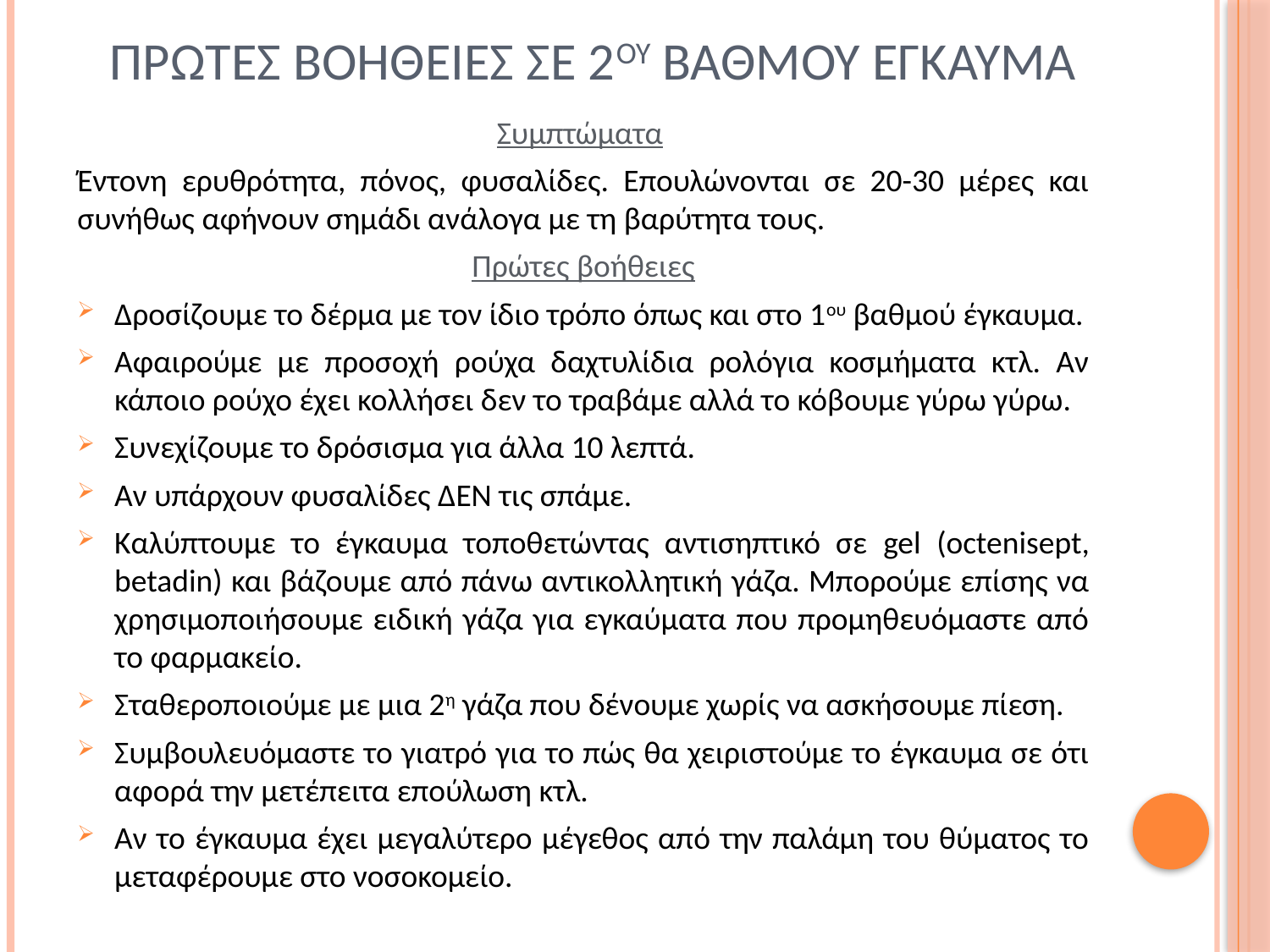

# Πρωτεσ βοηθειεσ σε 2ου βαθμου εγκαυμα
Συμπτώματα
Έντονη ερυθρότητα, πόνος, φυσαλίδες. Επουλώνονται σε 20-30 μέρες και συνήθως αφήνουν σημάδι ανάλογα με τη βαρύτητα τους.
Πρώτες βοήθειες
Δροσίζουμε το δέρμα με τον ίδιο τρόπο όπως και στο 1ου βαθμού έγκαυμα.
Αφαιρούμε με προσοχή ρούχα δαχτυλίδια ρολόγια κοσμήματα κτλ. Αν κάποιο ρούχο έχει κολλήσει δεν το τραβάμε αλλά το κόβουμε γύρω γύρω.
Συνεχίζουμε το δρόσισμα για άλλα 10 λεπτά.
Αν υπάρχουν φυσαλίδες ΔΕΝ τις σπάμε.
Καλύπτουμε το έγκαυμα τοποθετώντας αντισηπτικό σε gel (octenisept, betadin) και βάζουμε από πάνω αντικολλητική γάζα. Μπορούμε επίσης να χρησιμοποιήσουμε ειδική γάζα για εγκαύματα που προμηθευόμαστε από το φαρμακείο.
Σταθεροποιούμε με μια 2η γάζα που δένουμε χωρίς να ασκήσουμε πίεση.
Συμβουλευόμαστε το γιατρό για το πώς θα χειριστούμε το έγκαυμα σε ότι αφορά την μετέπειτα επούλωση κτλ.
Αν το έγκαυμα έχει μεγαλύτερο μέγεθος από την παλάμη του θύματος το μεταφέρουμε στο νοσοκομείο.